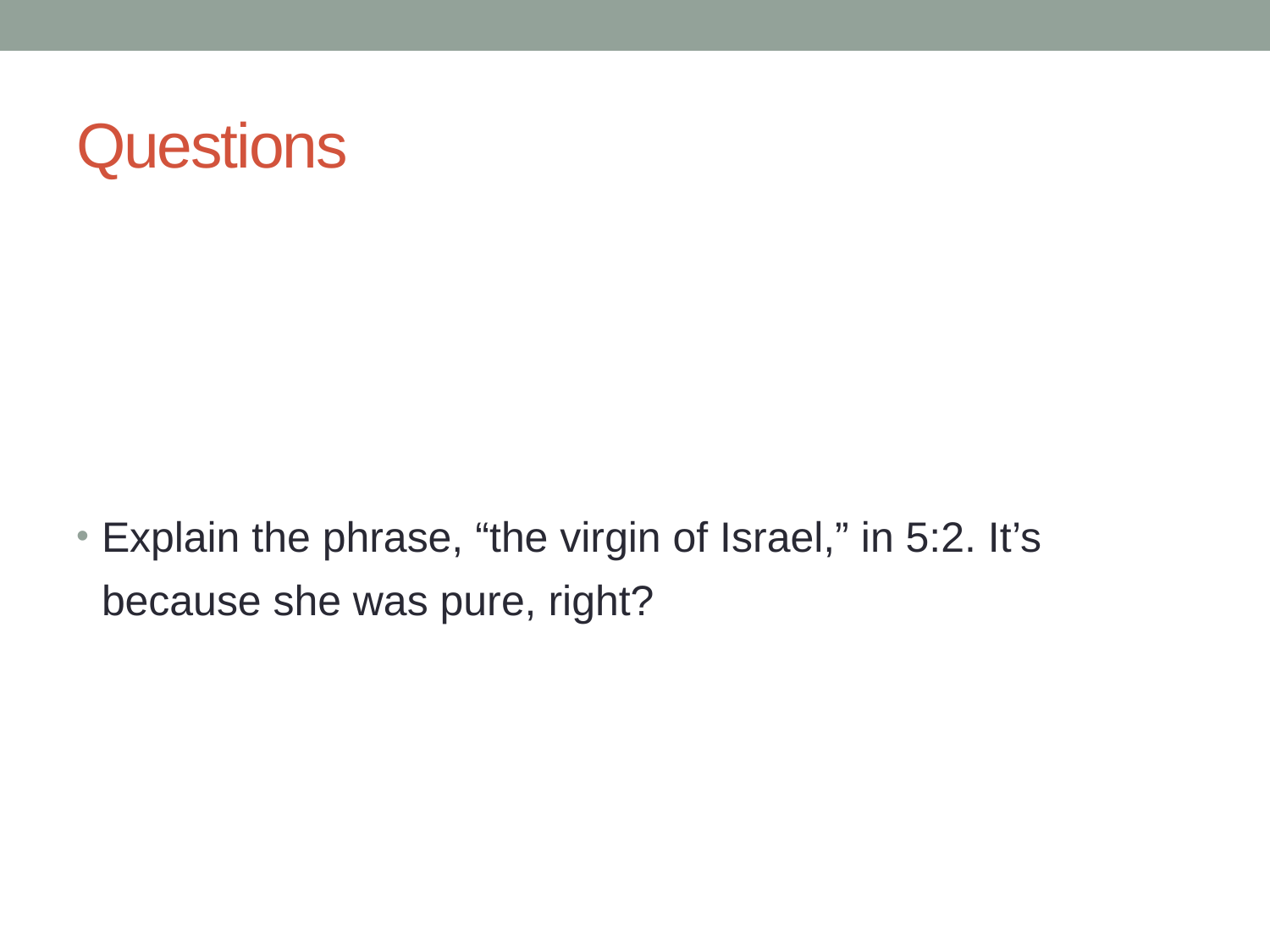

# Questions
Explain the phrase, “the virgin of Israel,” in 5:2. It’s because she was pure, right?